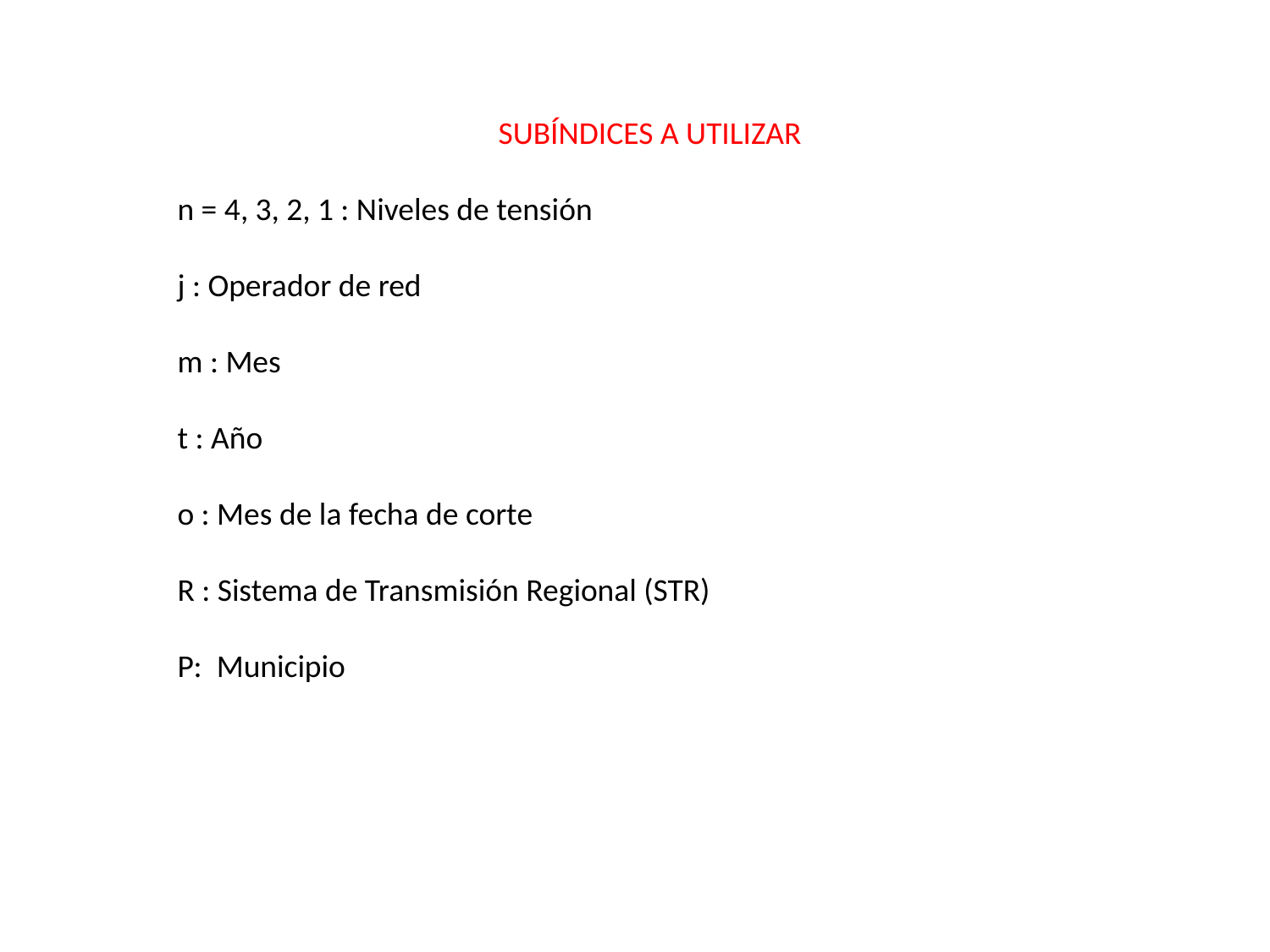

SUBÍNDICES A UTILIZAR

n = 4, 3, 2, 1 : Niveles de tensión

j : Operador de red

m : Mes

t : Año

o : Mes de la fecha de corte

R : Sistema de Transmisión Regional (STR)

P:  Municipio